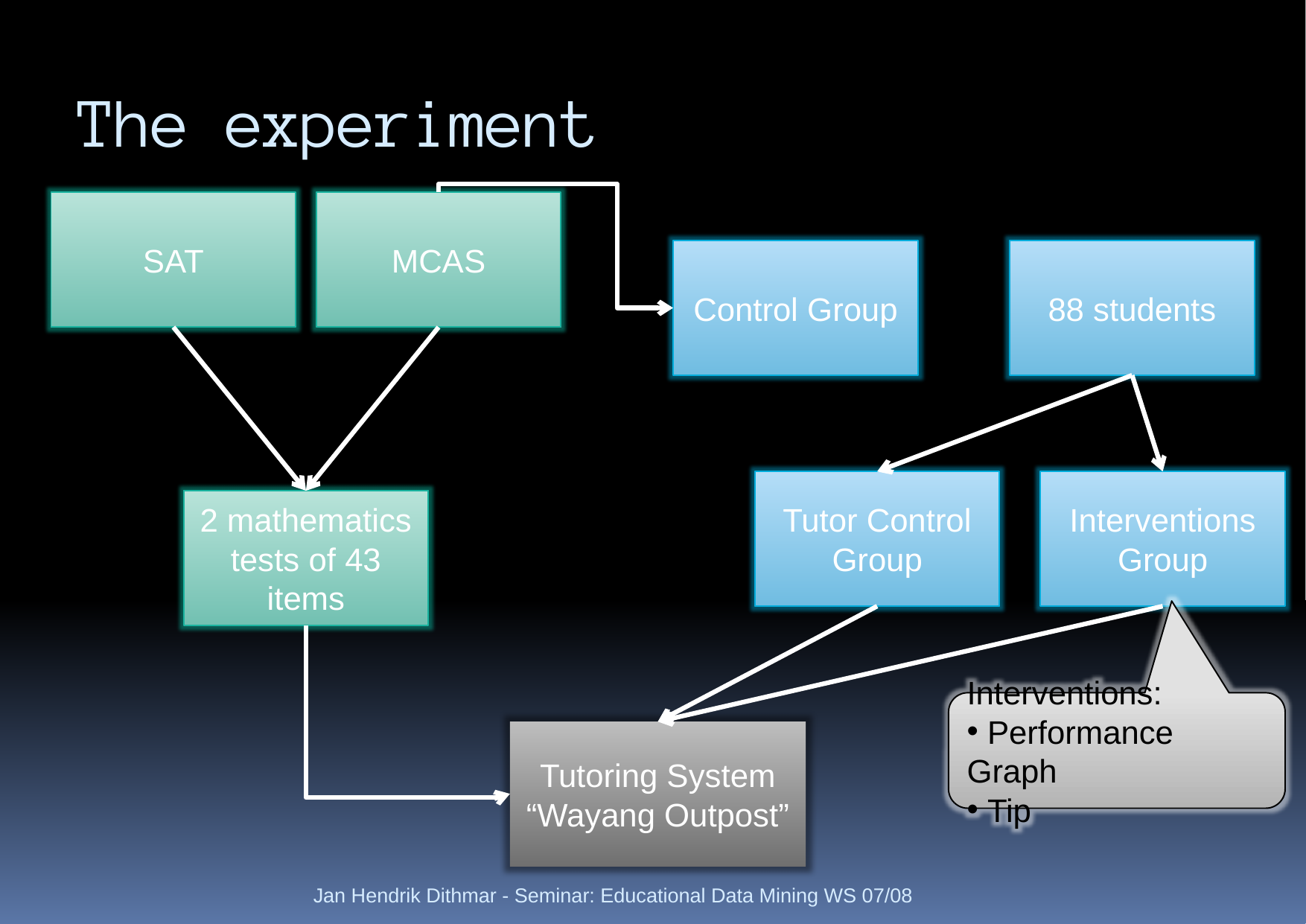

# The experiment
SAT
MCAS
Control Group
88 students
Tutor Control Group
Interventions Group
2 mathematics tests of 43 items
Interventions:
 Performance Graph
 Tip
Tutoring System “Wayang Outpost”
Jan Hendrik Dithmar - Seminar: Educational Data Mining WS 07/08